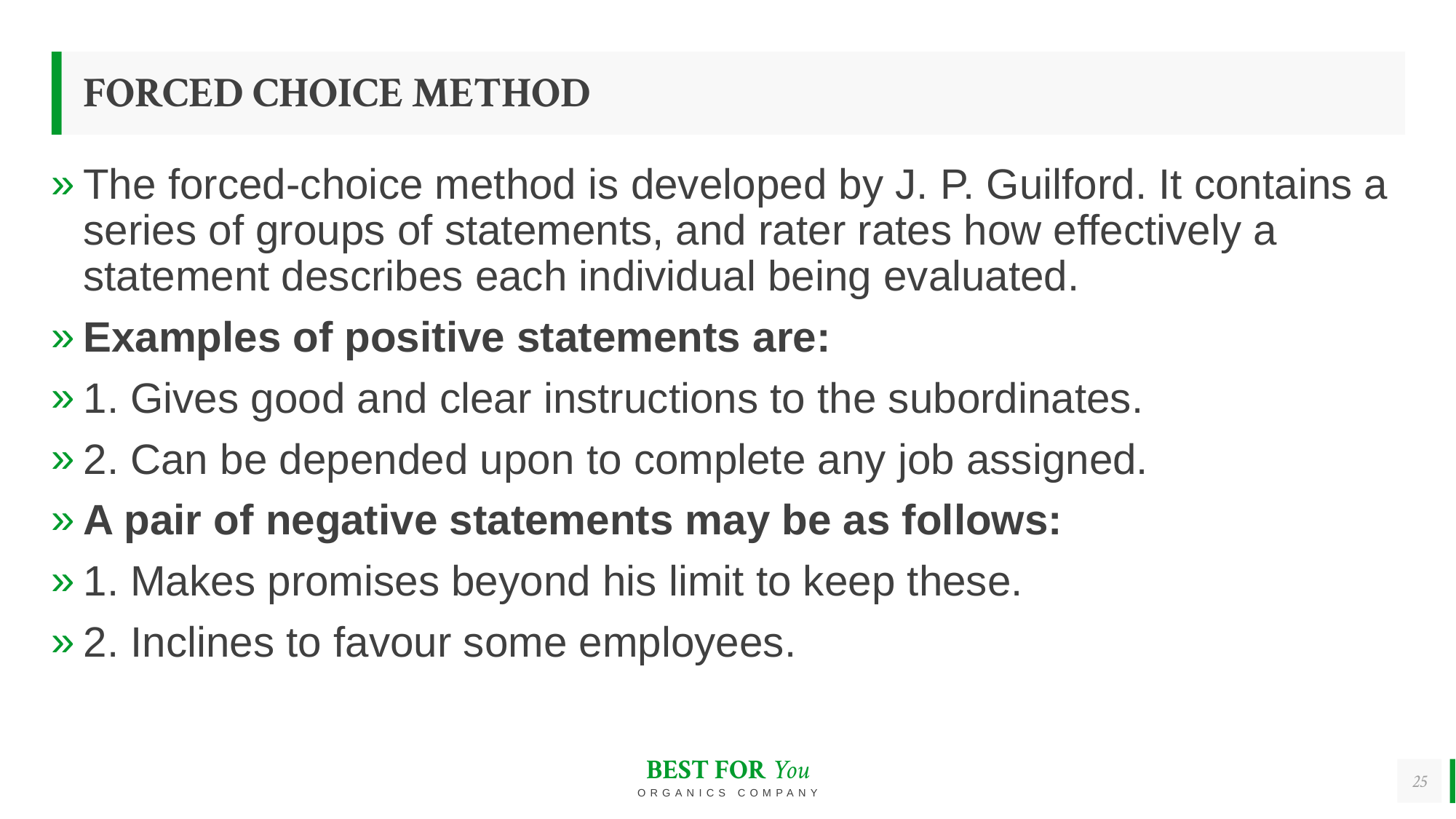

# FORCED CHOICE METHOD
The forced-choice method is developed by J. P. Guilford. It contains a series of groups of statements, and rater rates how effectively a statement describes each individual being evaluated.
Examples of positive statements are:
1. Gives good and clear instructions to the subordinates.
2. Can be depended upon to complete any job assigned.
A pair of negative statements may be as follows:
1. Makes promises beyond his limit to keep these.
2. Inclines to favour some employees.

25